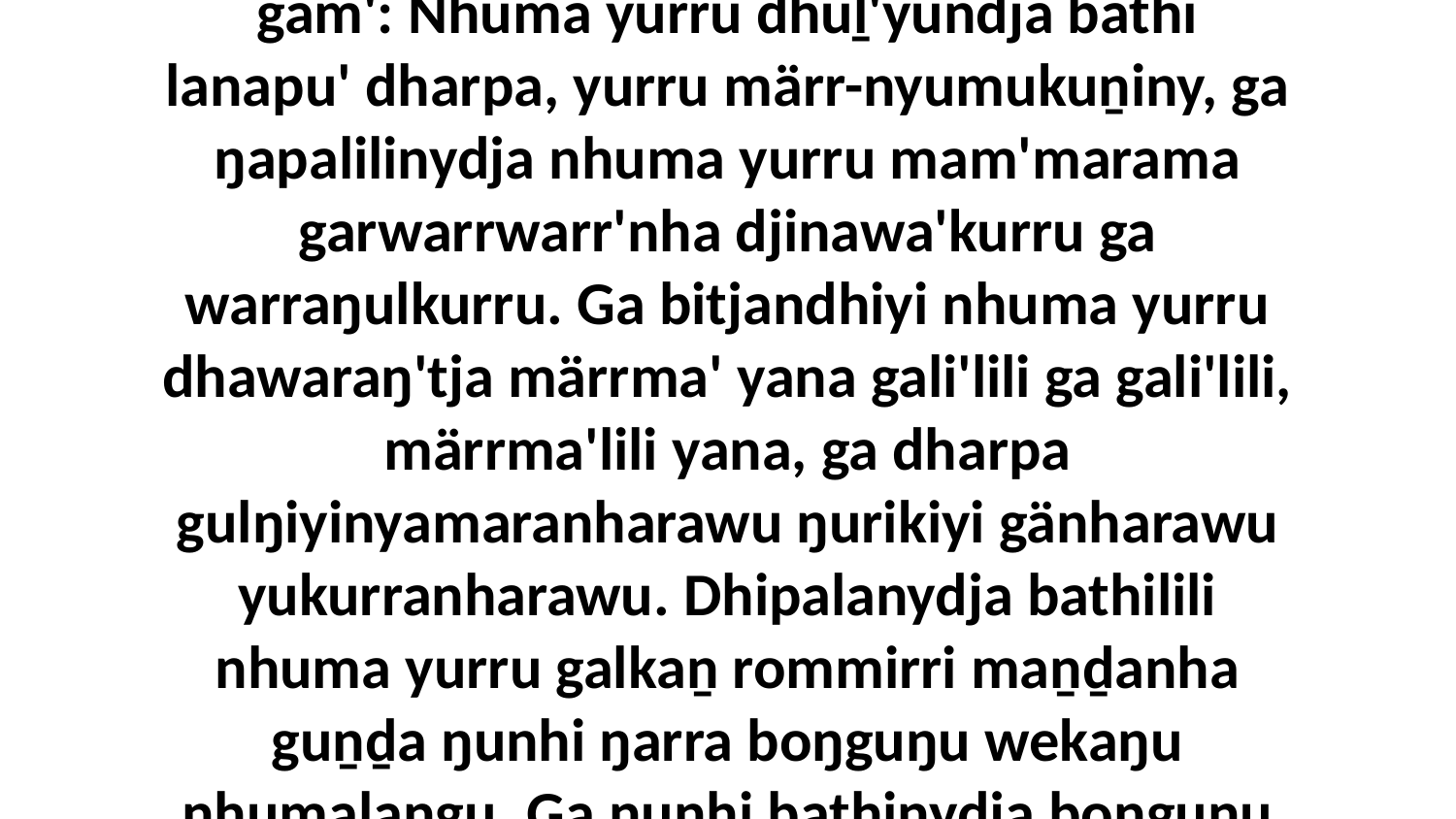

10-16 “Yo, biyaka nhuma yurru djämanydja gam': Nhuma yurru dhuḻ'yundja bathi lanapu' dharpa, yurru märr-nyumukuṉiny, ga ŋapalilinydja nhuma yurru mam'marama garwarrwarr'nha djinawa'kurru ga warraŋulkurru. Ga bitjandhiyi nhuma yurru dhawaraŋ'tja märrma' yana gali'lili ga gali'lili, märrma'lili yana, ga dharpa gulŋiyinyamaranharawu ŋurikiyi gänharawu yukurranharawu. Dhipalanydja bathilili nhuma yurru galkaṉ rommirri maṉḏanha guṉḏa ŋunhi ŋarra boŋguŋu wekaŋu nhumalaŋgu. Ga ŋunhi bathinydja boŋguŋu yäku Dhawu'-nherraṉminyarawuynha Bathi.